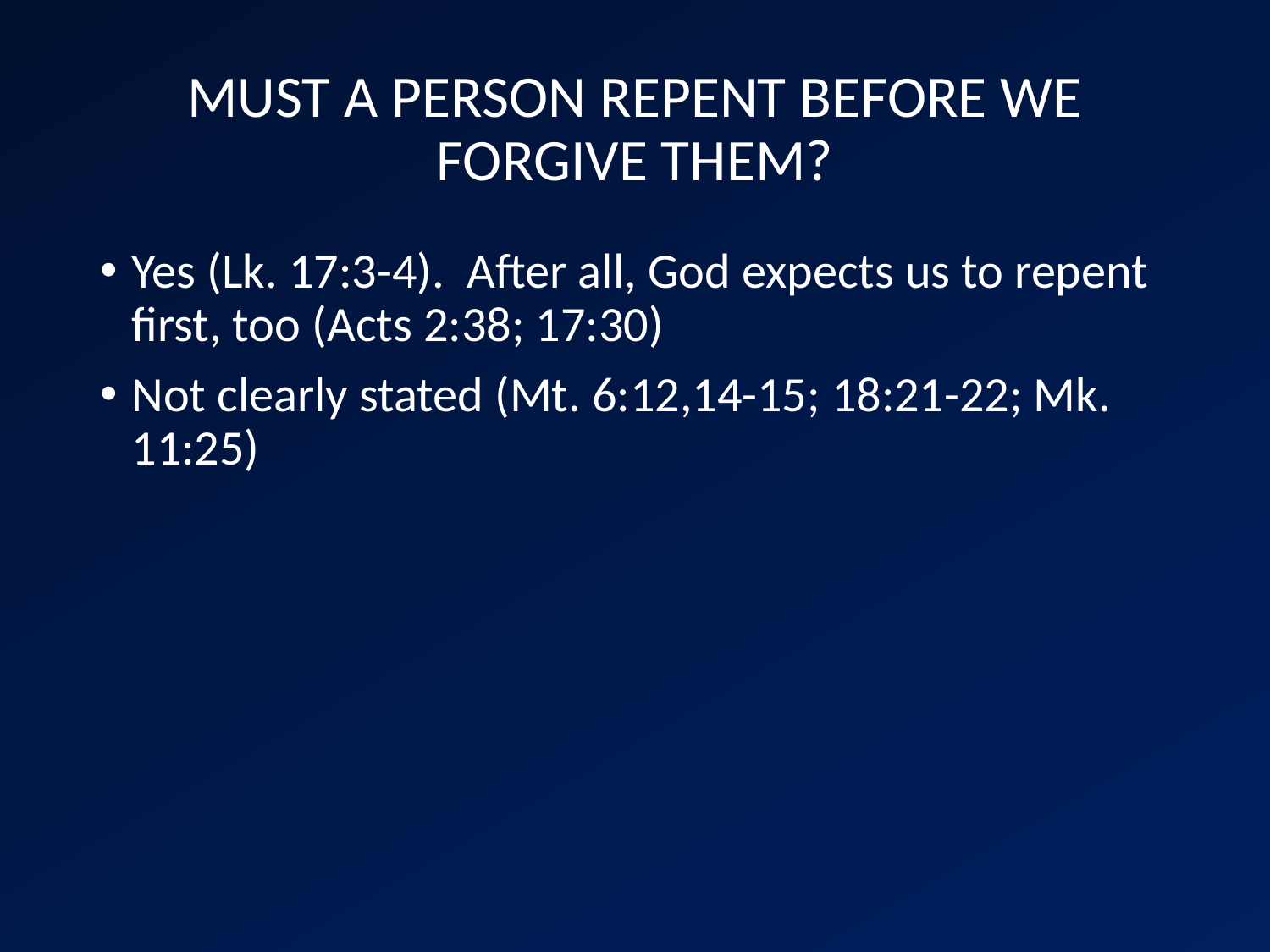

# MUST A PERSON REPENT BEFORE WE FORGIVE THEM?
Yes (Lk. 17:3-4).  After all, God expects us to repent first, too (Acts 2:38; 17:30)
Not clearly stated (Mt. 6:12,14-15; 18:21-22; Mk. 11:25)